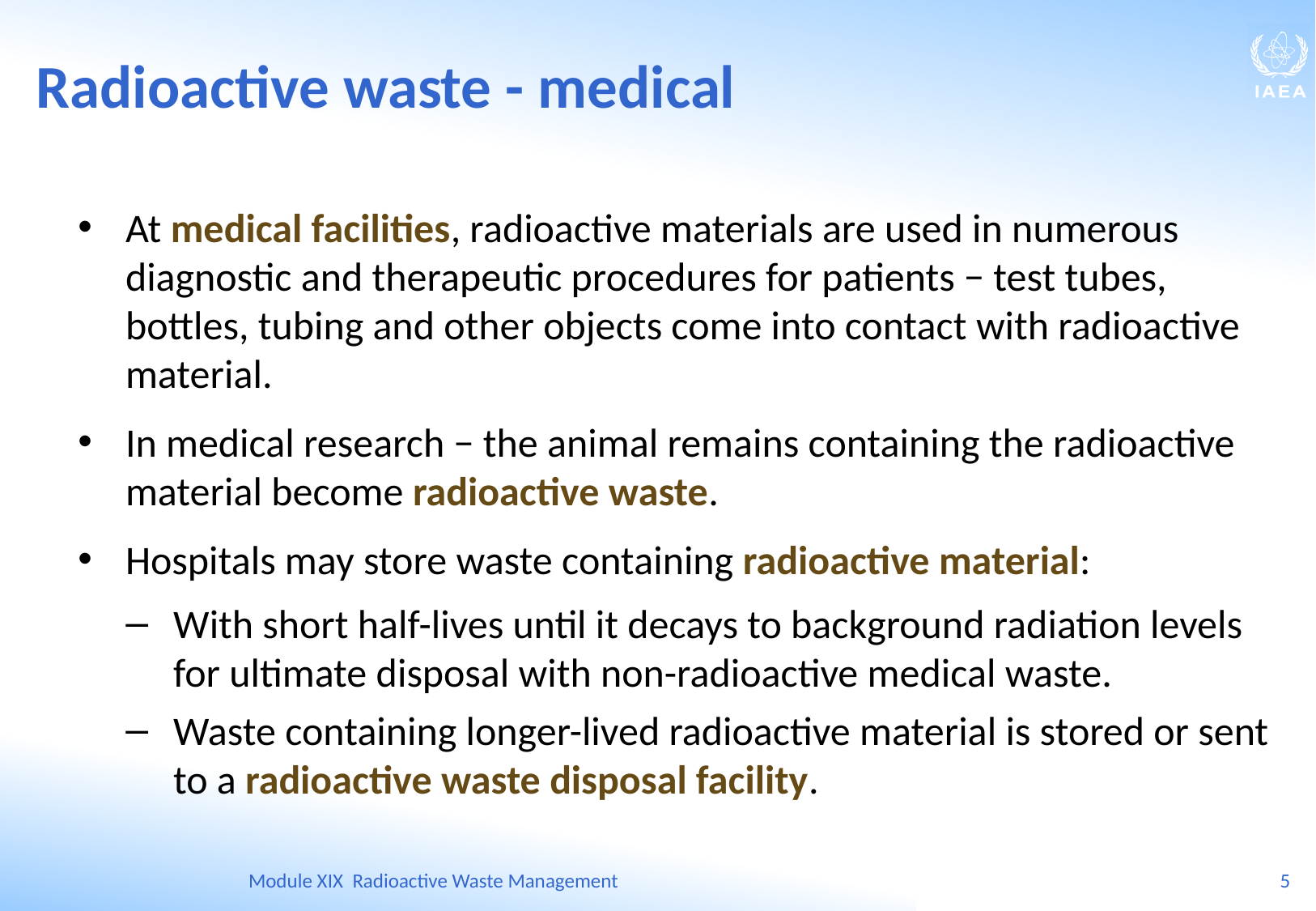

Radioactive waste - medical
At medical facilities, radioactive materials are used in numerous diagnostic and therapeutic procedures for patients − test tubes, bottles, tubing and other objects come into contact with radioactive material.
In medical research − the animal remains containing the radioactive material become radioactive waste.
Hospitals may store waste containing radioactive material:
With short half-lives until it decays to background radiation levels for ultimate disposal with non-radioactive medical waste.
Waste containing longer-lived radioactive material is stored or sent to a radioactive waste disposal facility.
Module XIX  Radioactive Waste Management
5